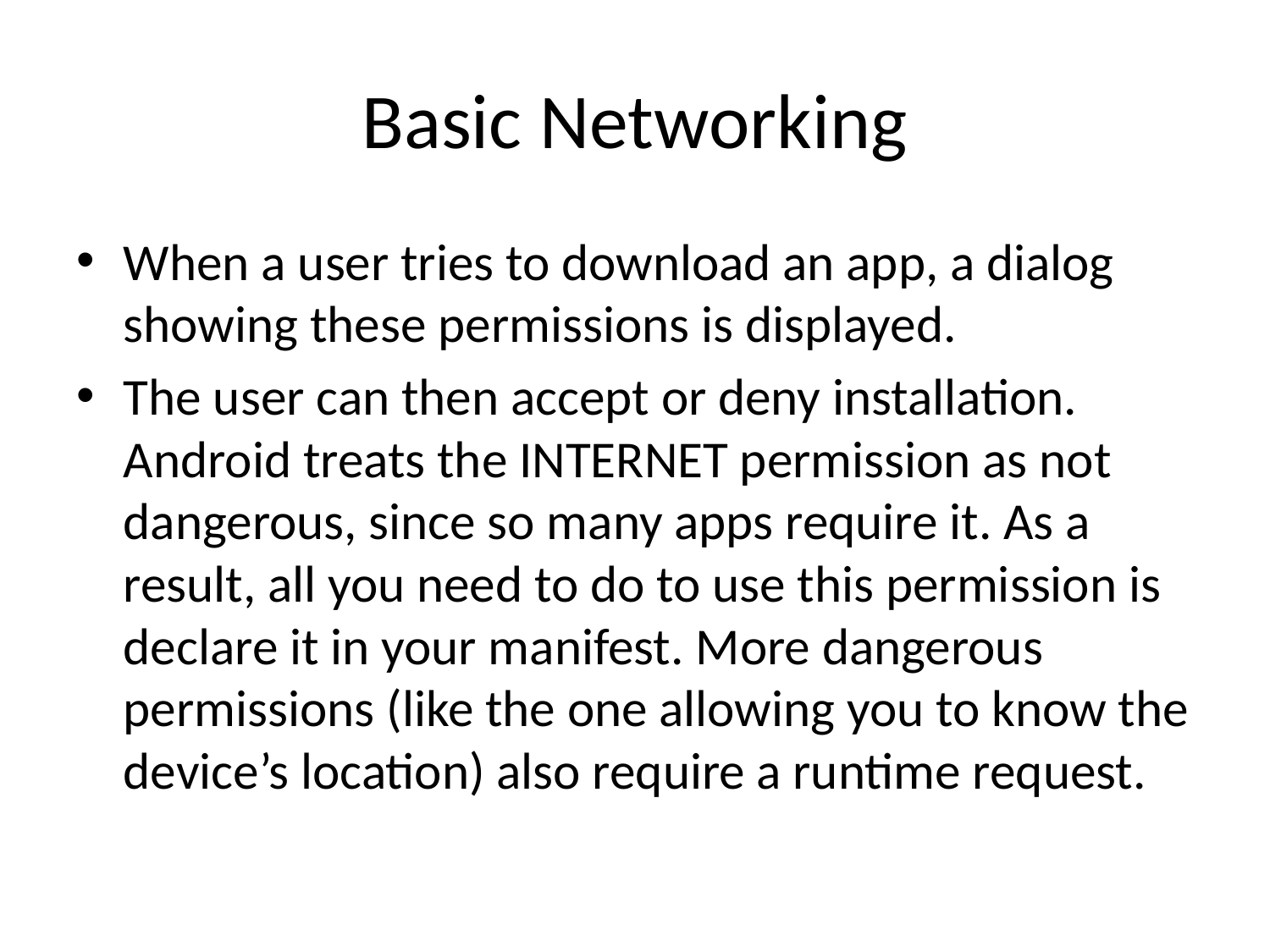

# Basic Networking
﻿When a user tries to download an app, a dialog showing these permissions is displayed.
The user can then accept or deny installation. Android treats the INTERNET permission as not dangerous, since so many apps require it. As a result, all you need to do to use this permission is declare it in your manifest. More dangerous permissions (like the one allowing you to know the device’s location) also require a runtime request.